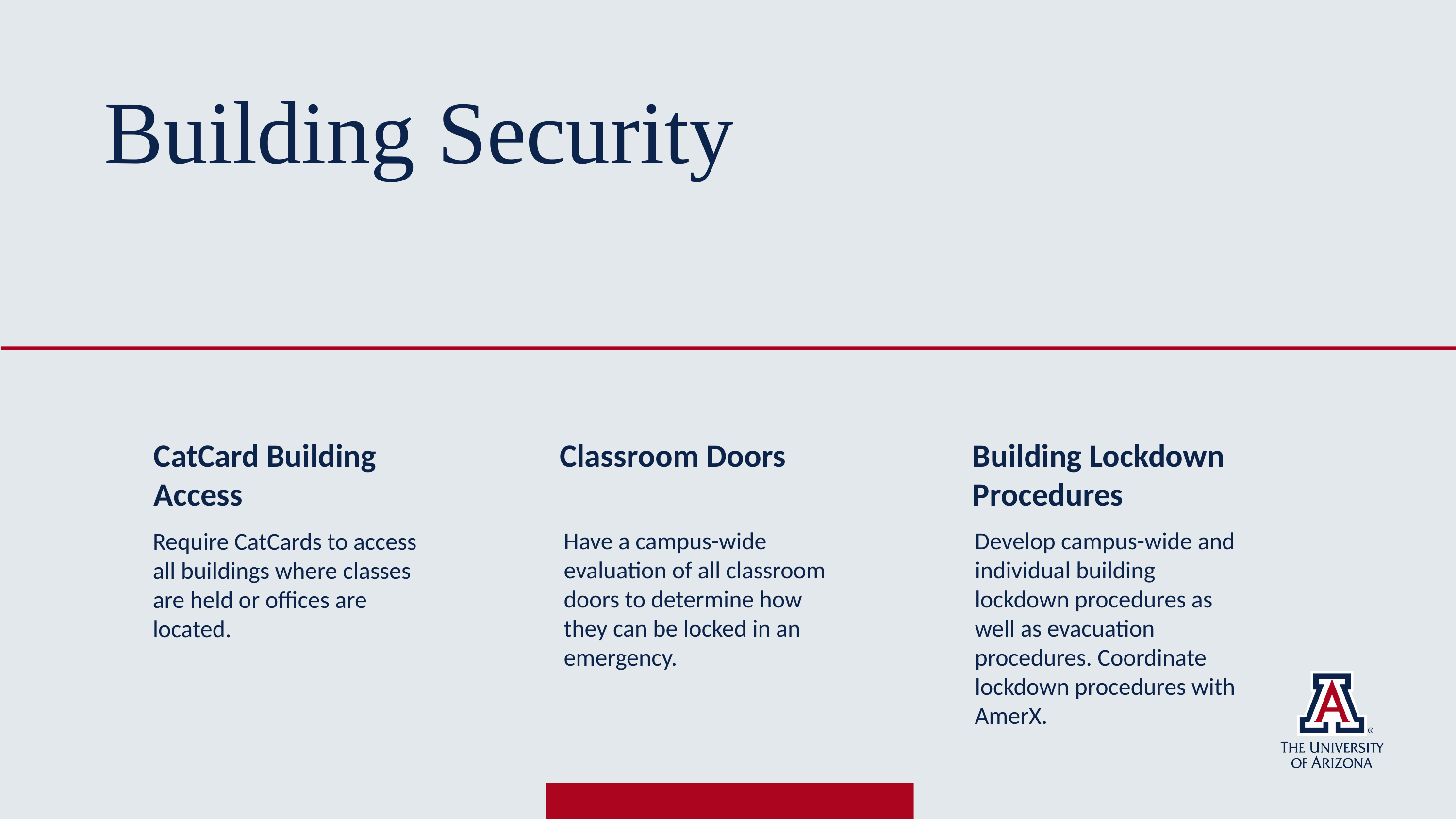

Building Security
Building Lockdown Procedures
CatCard Building Access
Classroom Doors
Develop campus-wide and individual building lockdown procedures as well as evacuation procedures. Coordinate lockdown procedures with AmerX.
Have a campus-wide evaluation of all classroom doors to determine how they can be locked in an emergency.
Require CatCards to access all buildings where classes are held or offices are located.